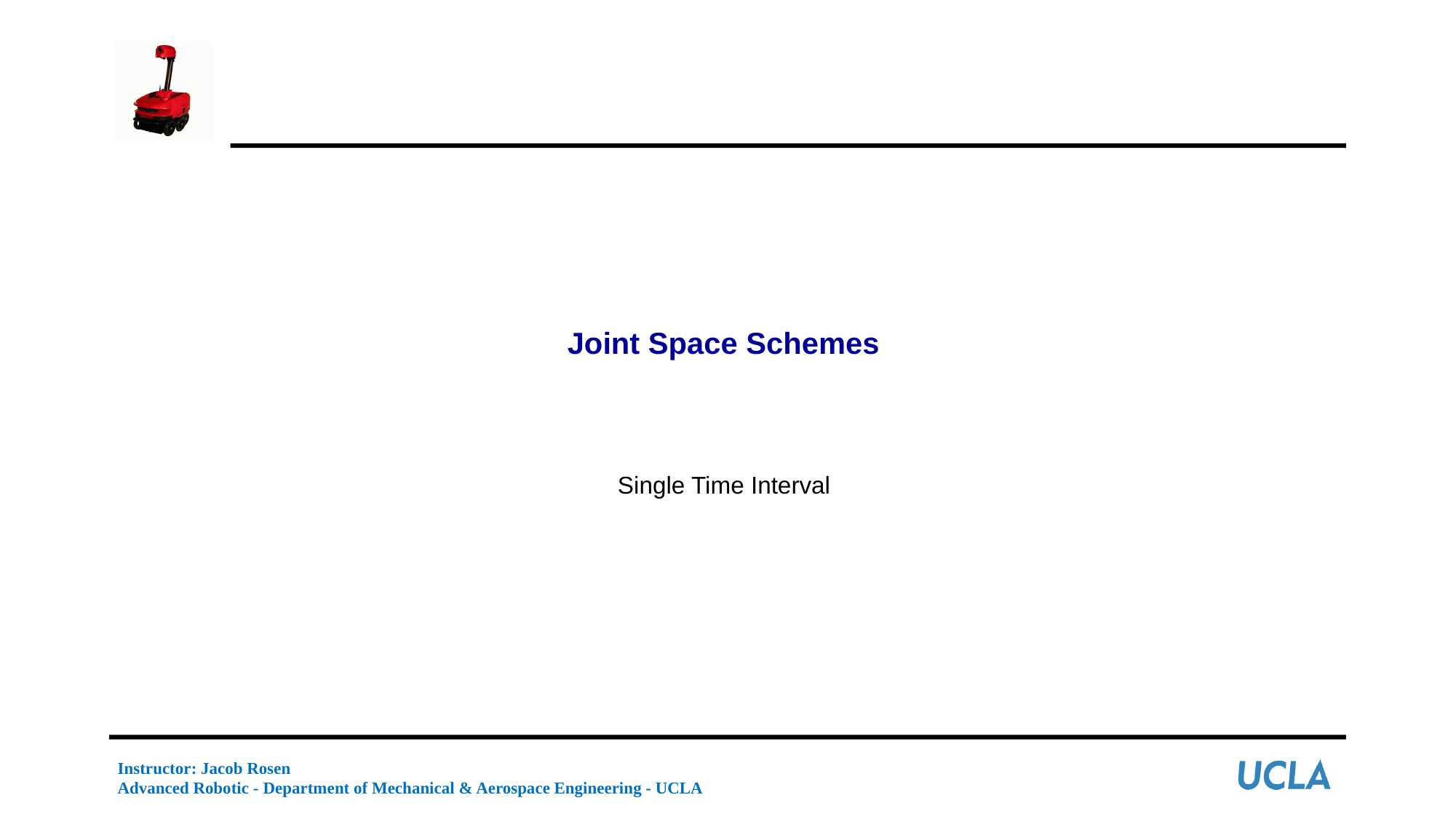

# Joint Space Schemes
Single Time Interval
Instructor: Jacob Rosen
Advanced Robotic - Department of Mechanical & Aerospace Engineering - UCLA